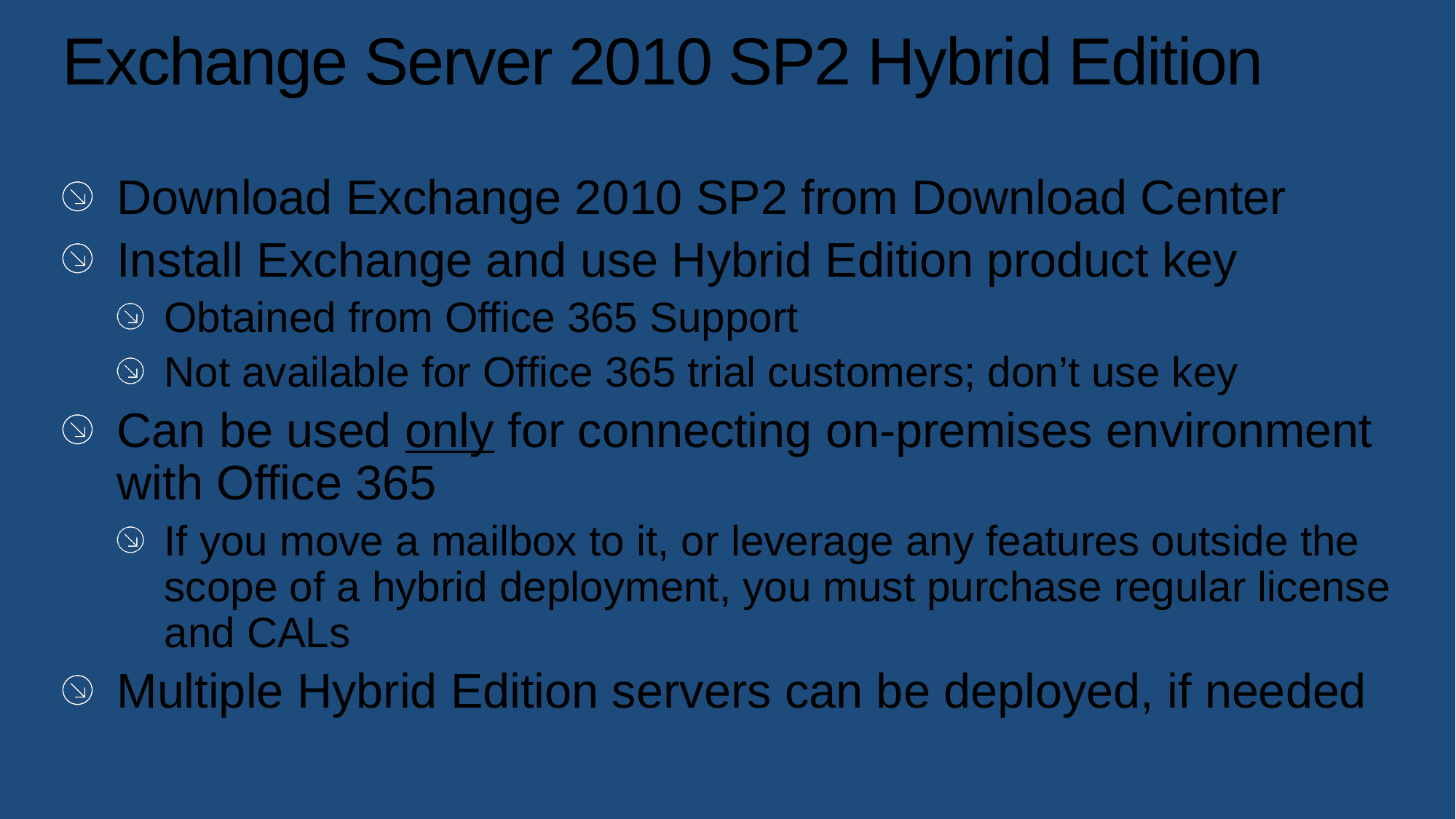

# Exchange Server 2010 SP2 Hybrid Edition
Download Exchange 2010 SP2 from Download Center
Install Exchange and use Hybrid Edition product key
Obtained from Office 365 Support
Not available for Office 365 trial customers; don’t use key
Can be used only for connecting on-premises environment with Office 365
If you move a mailbox to it, or leverage any features outside the scope of a hybrid deployment, you must purchase regular license and CALs
Multiple Hybrid Edition servers can be deployed, if needed